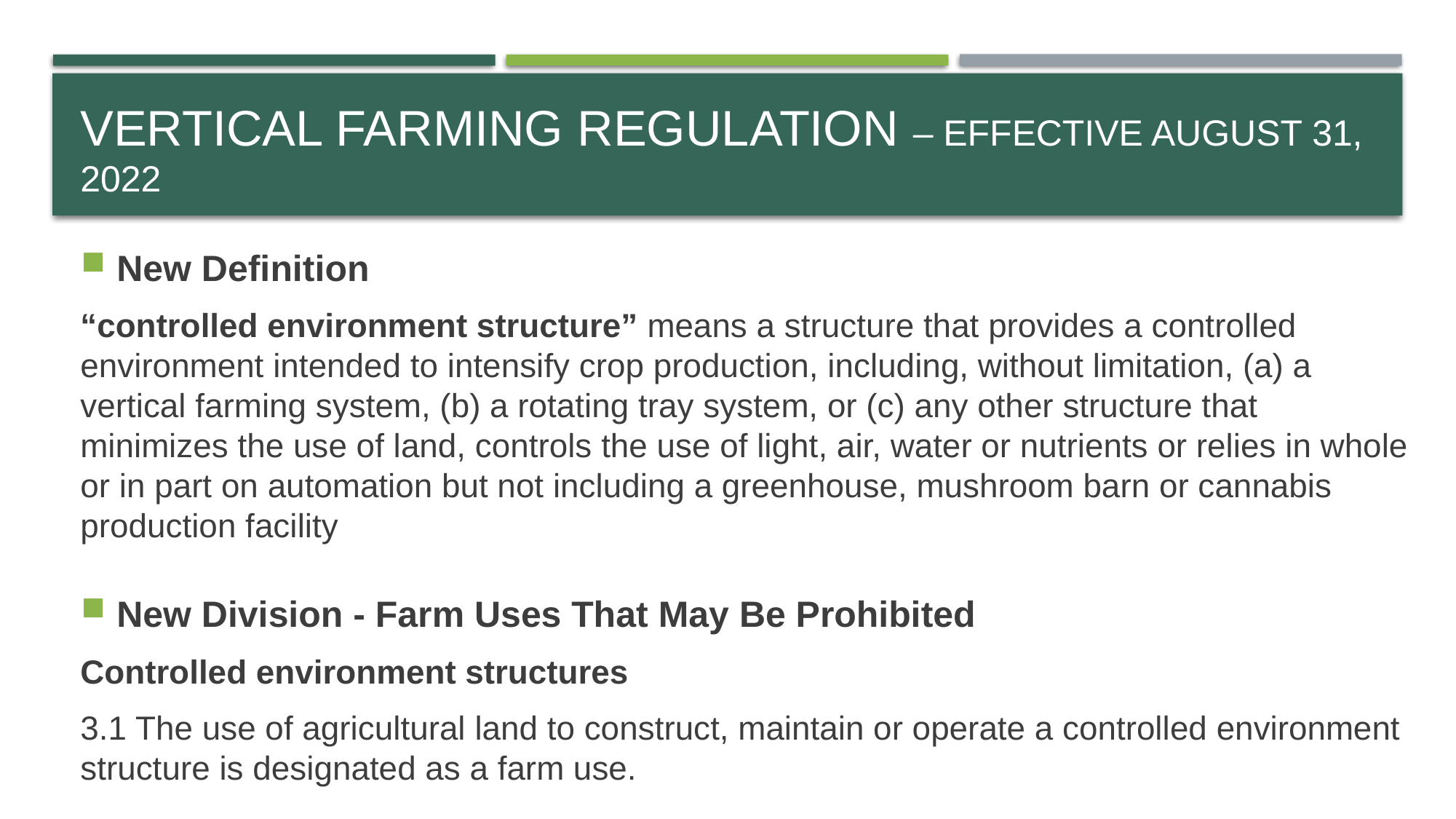

# Vertical Farming regulation – effective August 31, 2022
New Definition
“controlled environment structure” means a structure that provides a controlled environment intended to intensify crop production, including, without limitation, (a) a vertical farming system, (b) a rotating tray system, or (c) any other structure that minimizes the use of land, controls the use of light, air, water or nutrients or relies in whole or in part on automation but not including a greenhouse, mushroom barn or cannabis production facility

New Division - Farm Uses That May Be Prohibited
Controlled environment structures
3.1 The use of agricultural land to construct, maintain or operate a controlled environment structure is designated as a farm use.